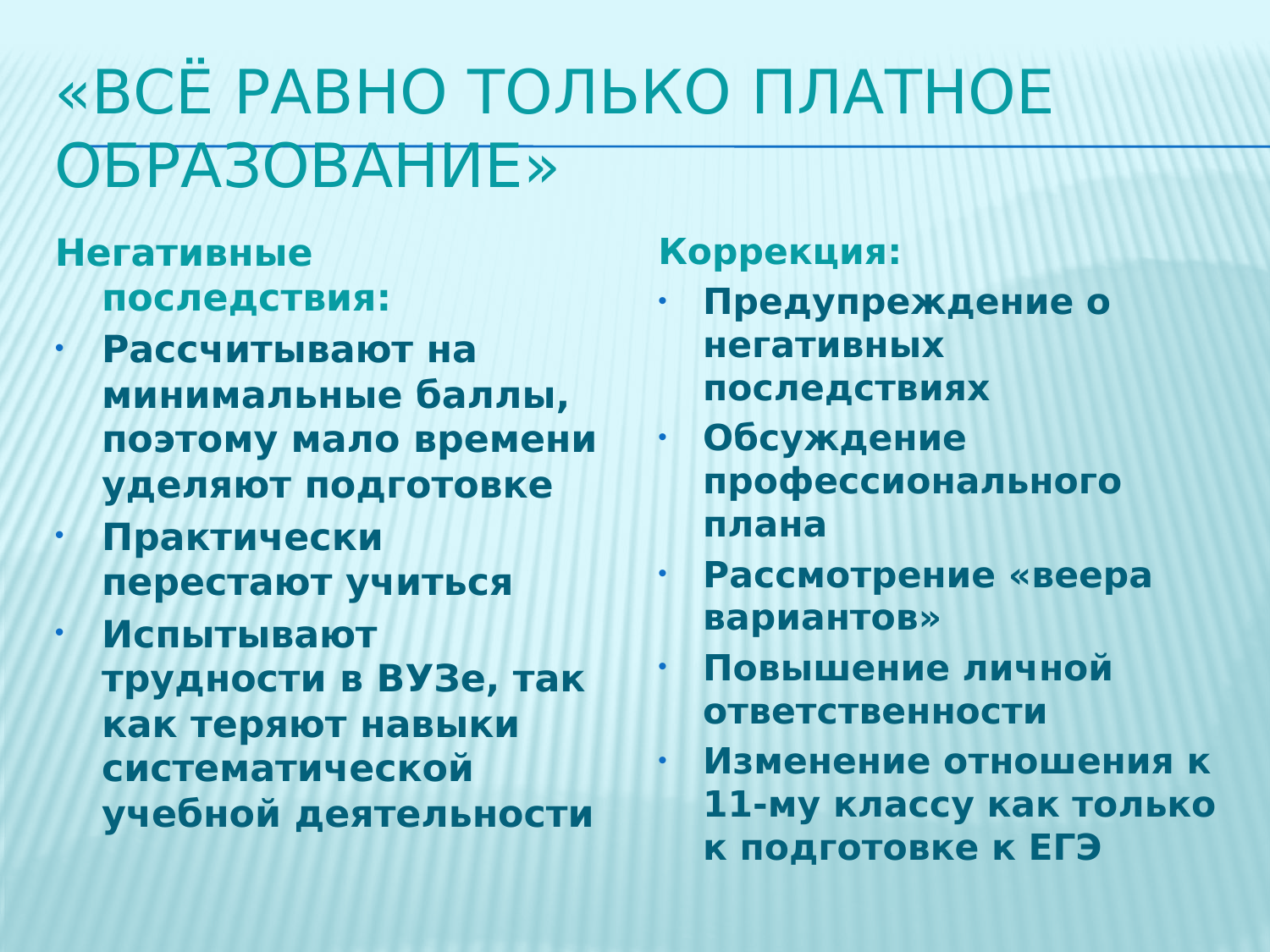

# «всё равно только платное образование»
Негативные последствия:
Рассчитывают на минимальные баллы, поэтому мало времени уделяют подготовке
Практически перестают учиться
Испытывают трудности в ВУЗе, так как теряют навыки систематической учебной деятельности

Коррекция:
Предупреждение о негативных последствиях
Обсуждение профессионального плана
Рассмотрение «веера вариантов»
Повышение личной ответственности
Изменение отношения к 11-му классу как только к подготовке к ЕГЭ